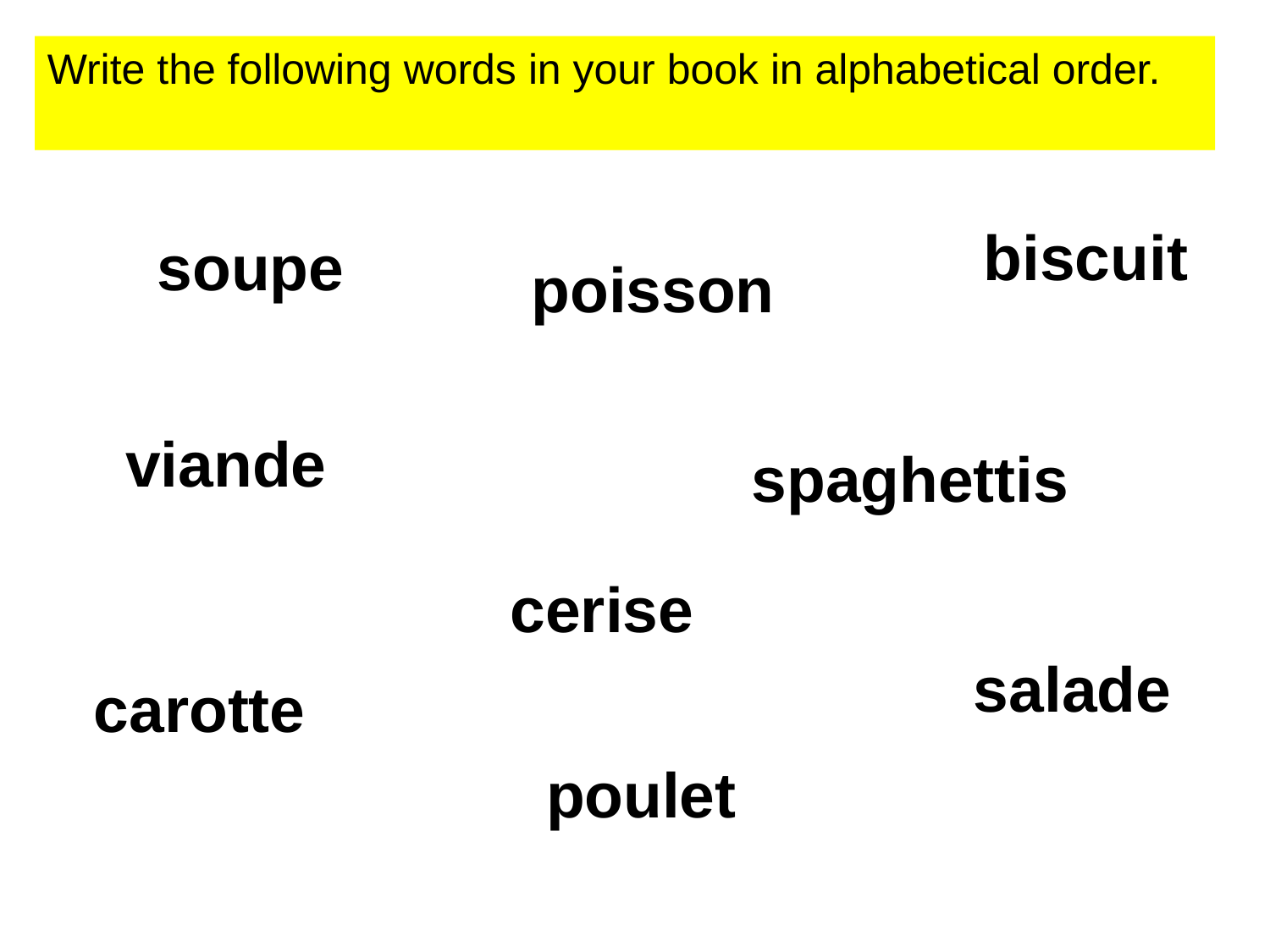

Write the following words in your book in alphabetical order.
biscuit
soupe
poisson
 viande
spaghettis
cerise
salade
carotte
poulet